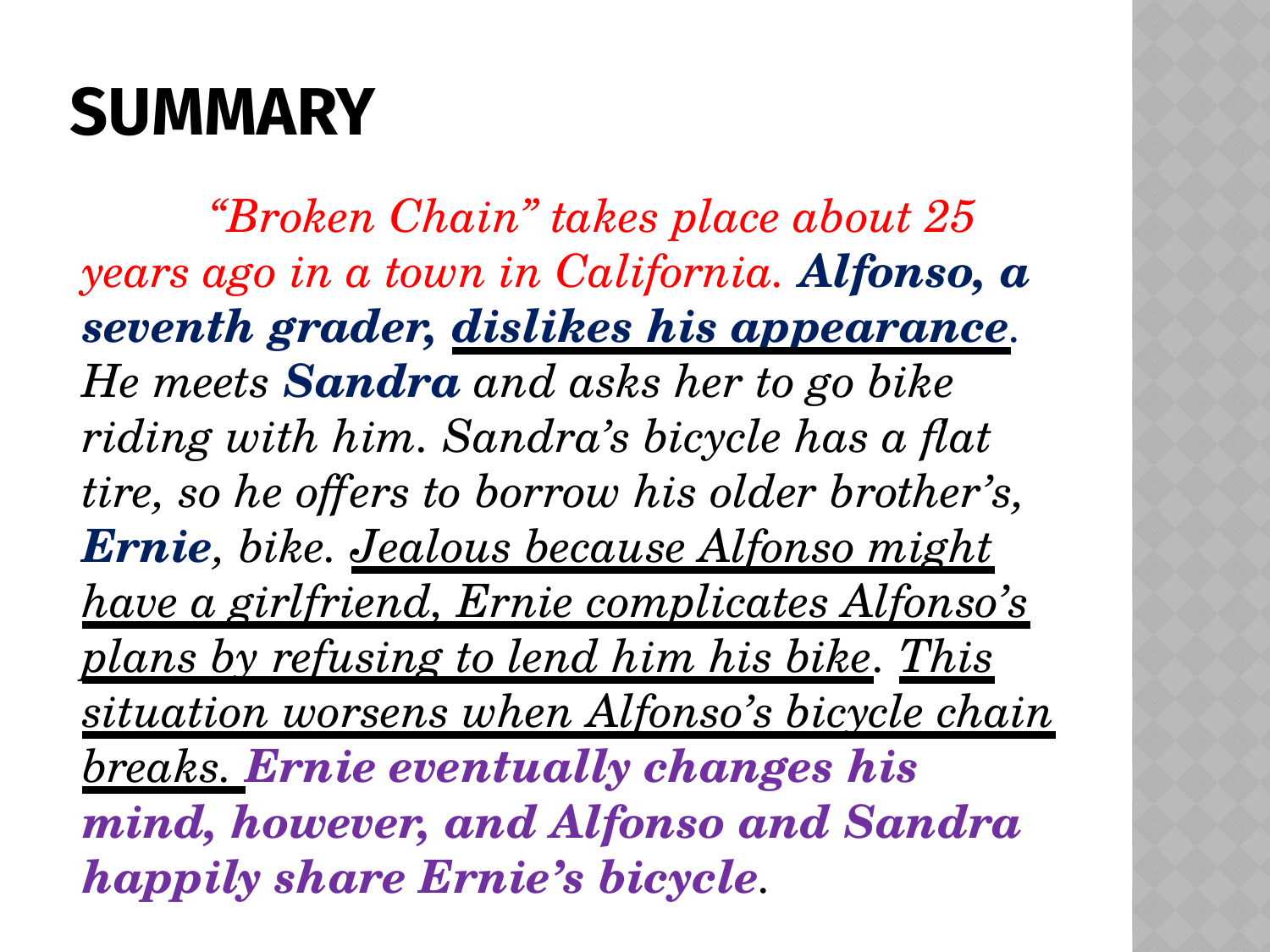

# Summary
		“Broken Chain” takes place about 25 years ago in a town in California. Alfonso, a seventh grader, dislikes his appearance. He meets Sandra and asks her to go bike riding with him. Sandra’s bicycle has a flat tire, so he offers to borrow his older brother’s, Ernie, bike. Jealous because Alfonso might have a girlfriend, Ernie complicates Alfonso’s plans by refusing to lend him his bike. This situation worsens when Alfonso’s bicycle chain breaks. Ernie eventually changes his mind, however, and Alfonso and Sandra happily share Ernie’s bicycle.